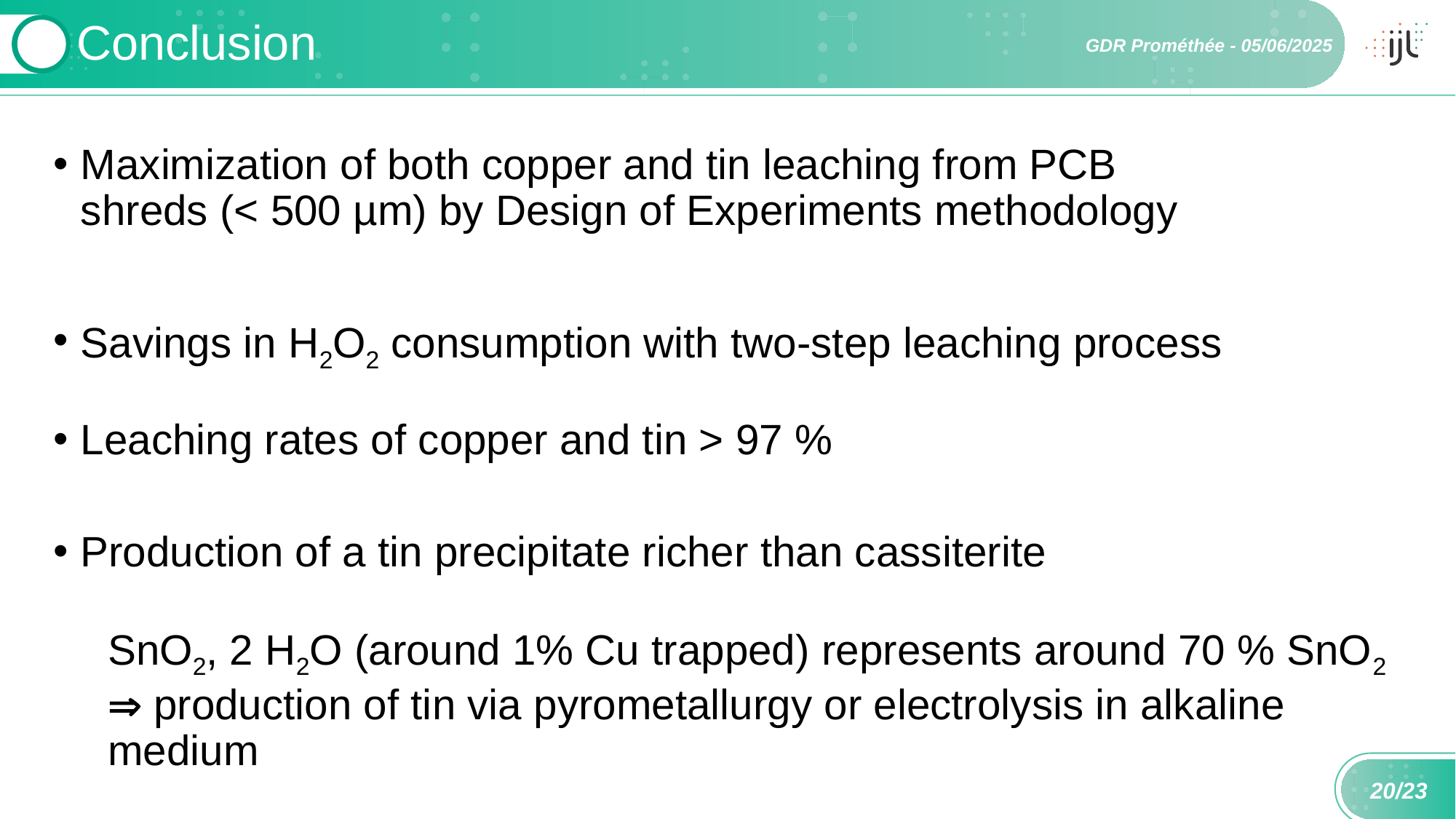

# Conclusion
Maximization of both copper and tin leaching from PCB shreds (< 500 µm) by Design of Experiments methodology

Savings in H2O2 consumption with two-step leaching process
Leaching rates of copper and tin > 97 %
Production of a tin precipitate richer than cassiterite

SnO2, 2 H2O (around 1% Cu trapped) represents around 70 % SnO2
⇒ production of tin via pyrometallurgy or electrolysis in alkaline medium